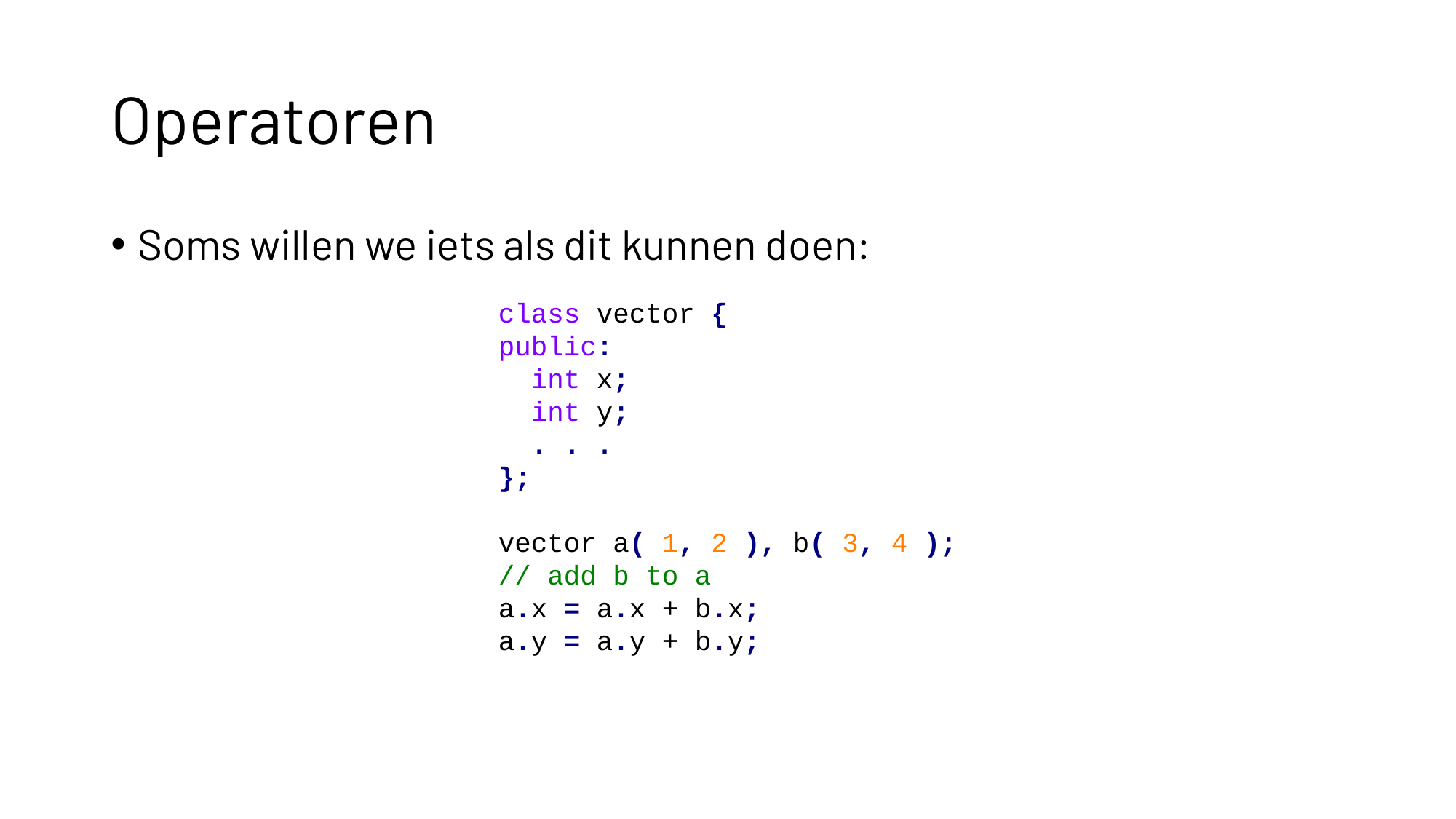

# Operatoren
Soms willen we iets als dit kunnen doen:
class vector {
public:
  int x;
  int y;
  . . .
};

vector a( 1, 2 ), b( 3, 4 );
// add b to a
a.x = a.x + b.x;
a.y = a.y + b.y;